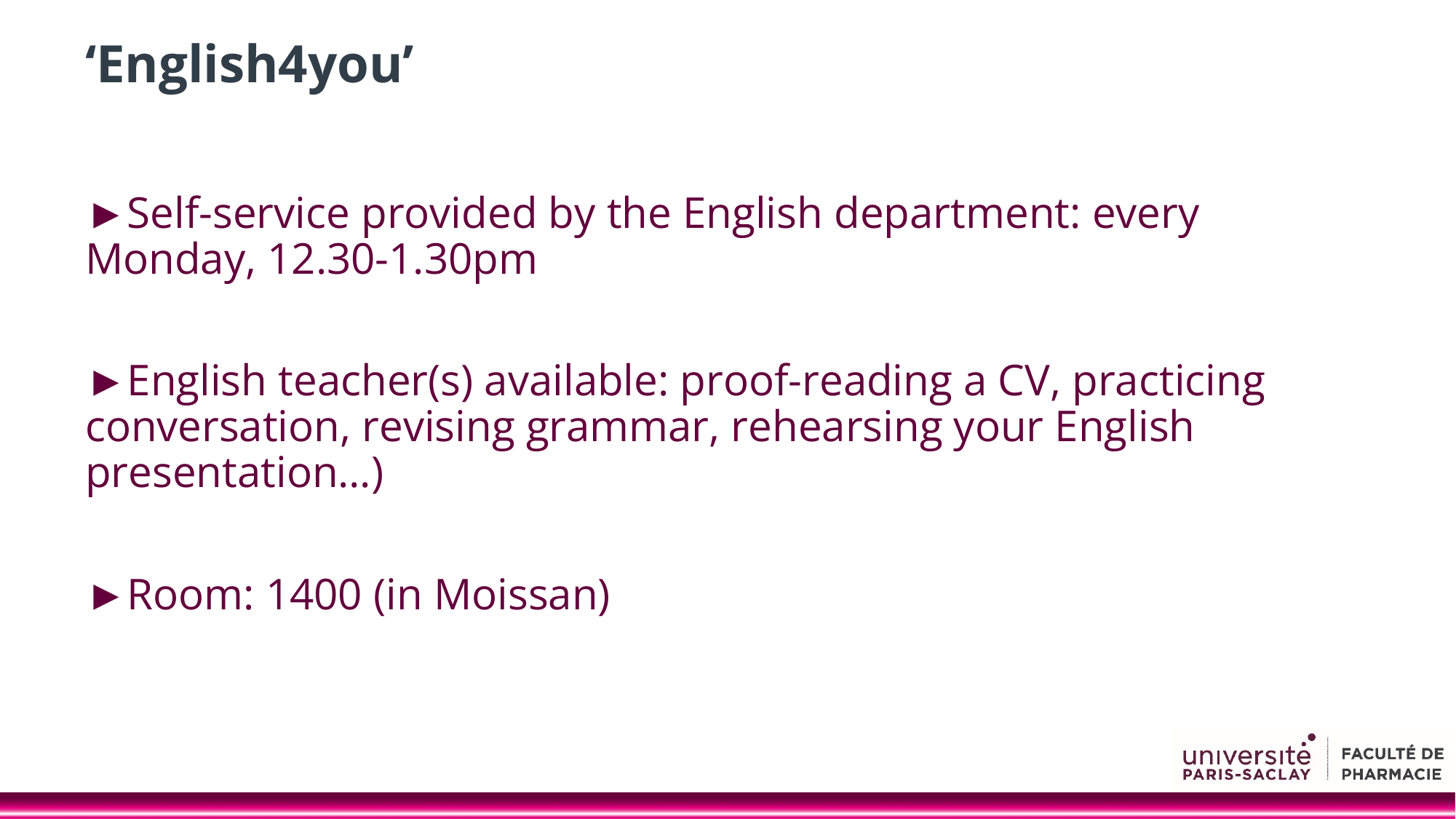

# ‘English4you’
►Self-service provided by the English department: every Monday, 12.30-1.30pm

►English teacher(s) available: proof-reading a CV, practicing conversation, revising grammar, rehearsing your English presentation…)

►Room: 1400 (in Moissan)